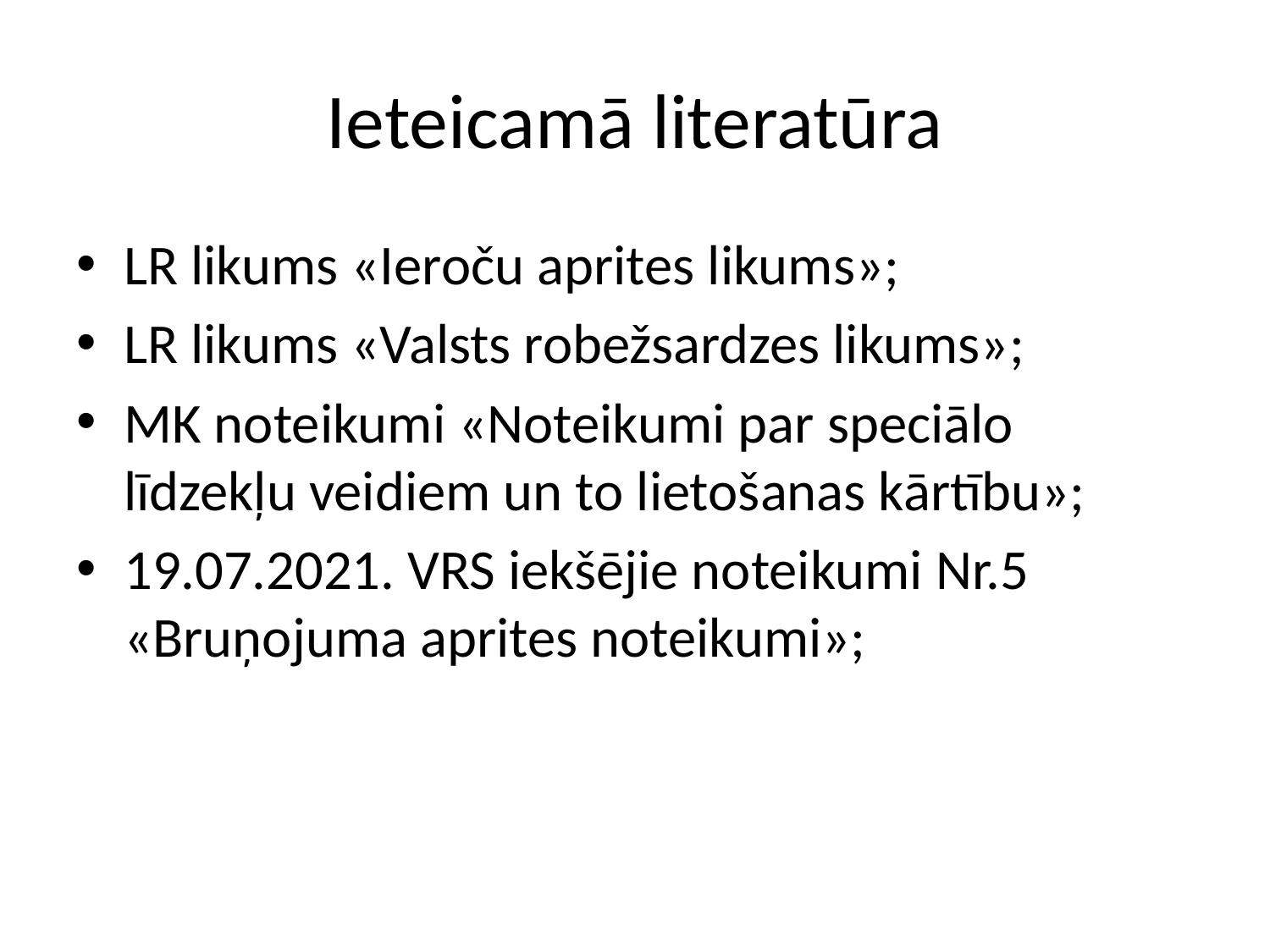

# Ieteicamā literatūra
LR likums «Ieroču aprites likums»;
LR likums «Valsts robežsardzes likums»;
MK noteikumi «Noteikumi par speciālo līdzekļu veidiem un to lietošanas kārtību»;
19.07.2021. VRS iekšējie noteikumi Nr.5 «Bruņojuma aprites noteikumi»;